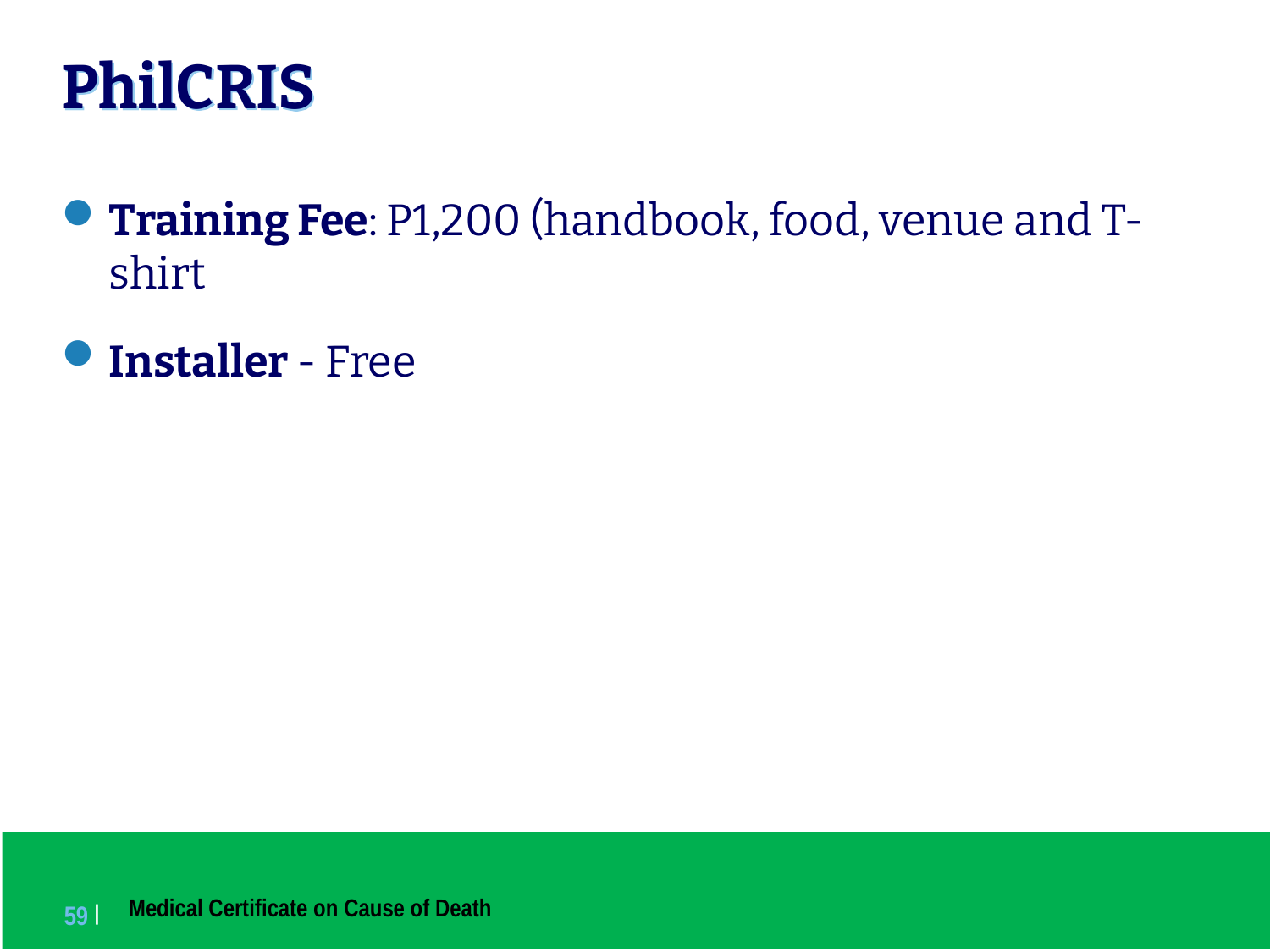

# PhilCRIS
Training Fee: P1,200 (handbook, food, venue and T-shirt
Installer - Free